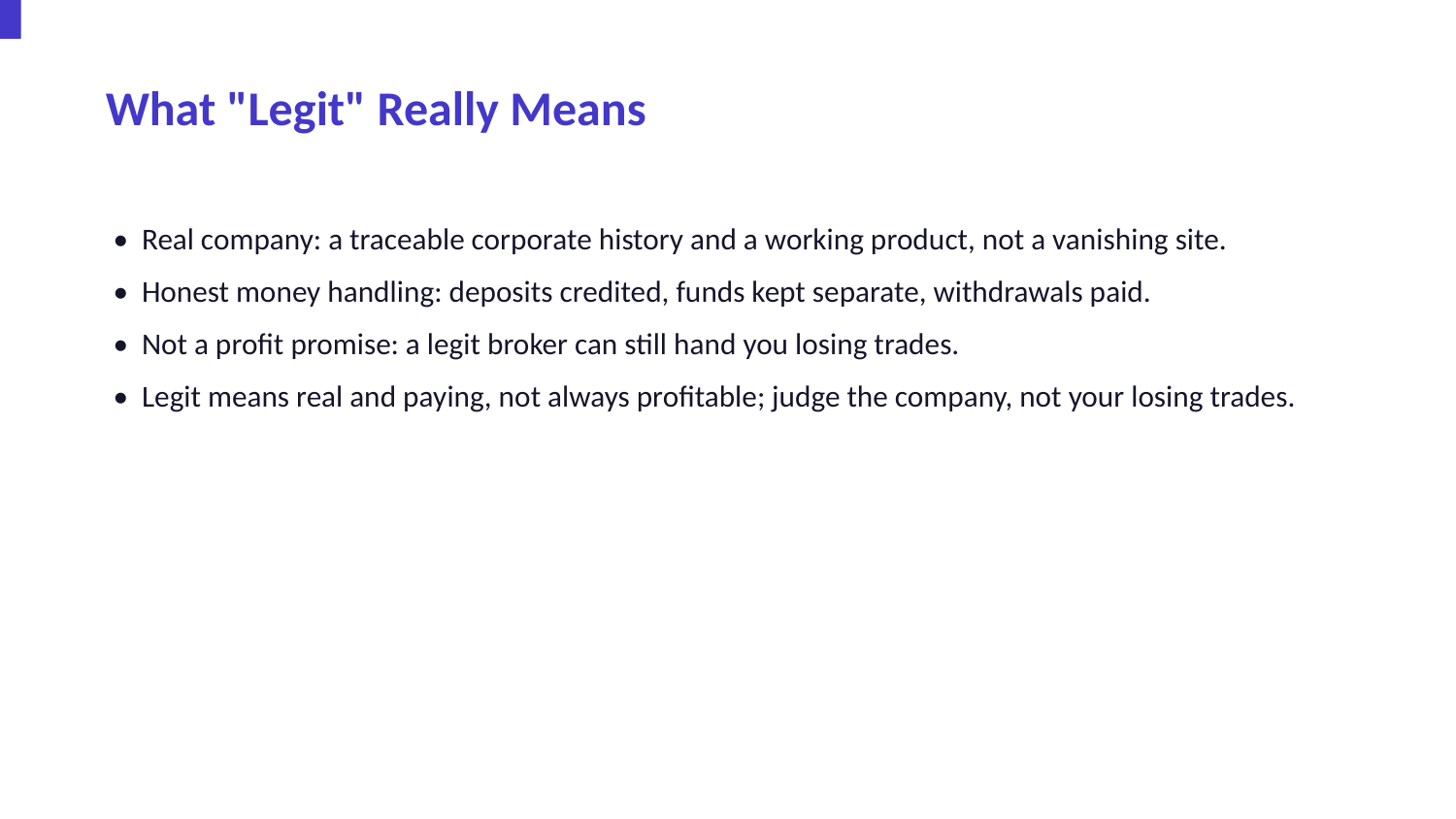

What "Legit" Really Means
•  Real company: a traceable corporate history and a working product, not a vanishing site.
•  Honest money handling: deposits credited, funds kept separate, withdrawals paid.
•  Not a profit promise: a legit broker can still hand you losing trades.
•  Legit means real and paying, not always profitable; judge the company, not your losing trades.